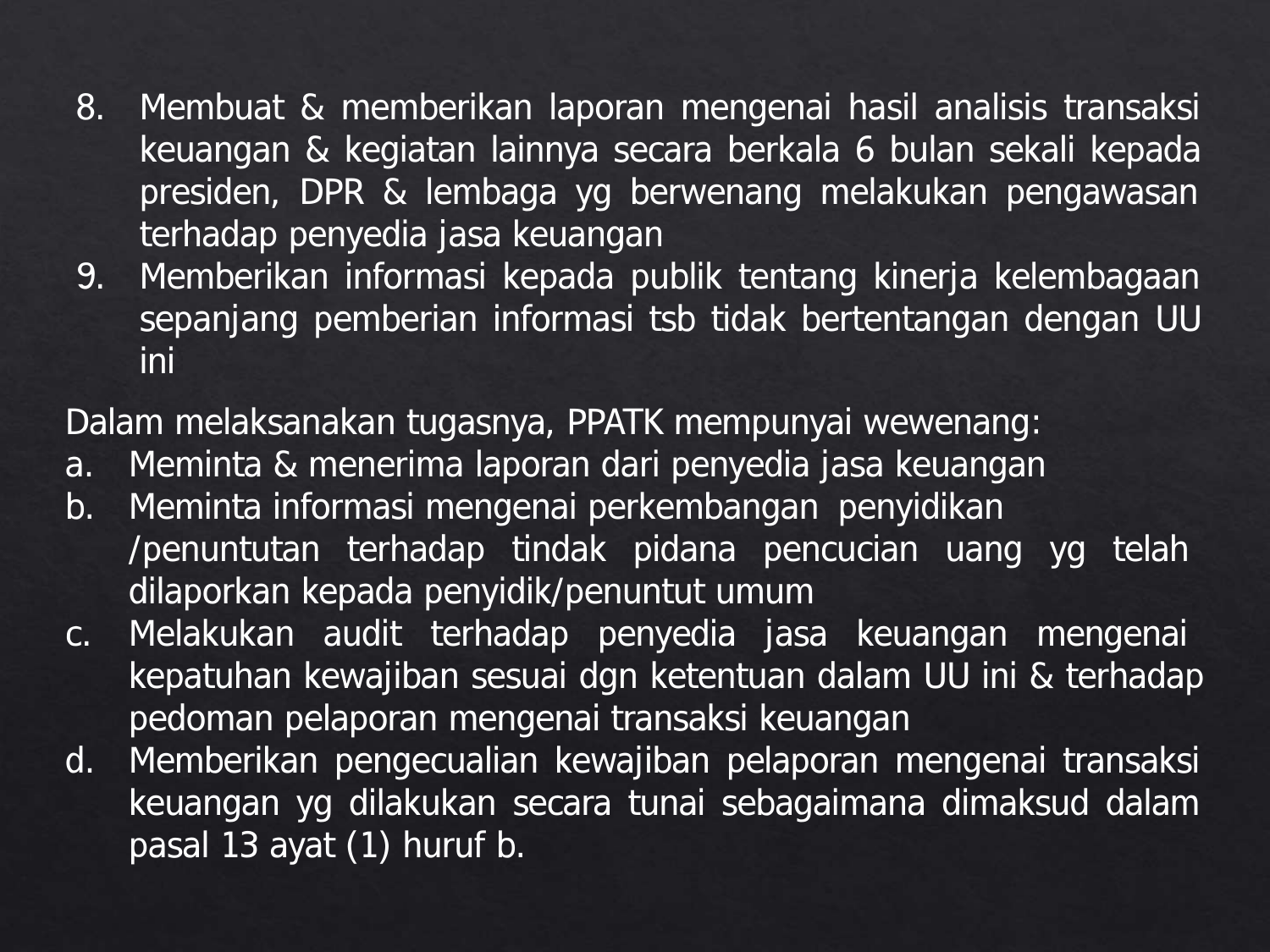

Membuat & memberikan laporan mengenai hasil analisis transaksi  keuangan & kegiatan lainnya secara berkala 6 bulan sekali kepada  presiden, DPR & lembaga yg berwenang melakukan pengawasan  terhadap penyedia jasa keuangan
Memberikan informasi kepada publik tentang kinerja kelembagaan  sepanjang pemberian informasi tsb tidak bertentangan dengan UU  ini
Dalam melaksanakan tugasnya, PPATK mempunyai wewenang:
Meminta & menerima laporan dari penyedia jasa keuangan
Meminta informasi mengenai perkembangan penyidikan
/penuntutan terhadap tindak pidana pencucian uang yg telah  dilaporkan kepada penyidik/penuntut umum
Melakukan audit terhadap penyedia jasa keuangan mengenai  kepatuhan kewajiban sesuai dgn ketentuan dalam UU ini & terhadap  pedoman pelaporan mengenai transaksi keuangan
Memberikan pengecualian kewajiban pelaporan mengenai transaksi  keuangan yg dilakukan secara tunai sebagaimana dimaksud dalam  pasal 13 ayat (1) huruf b.